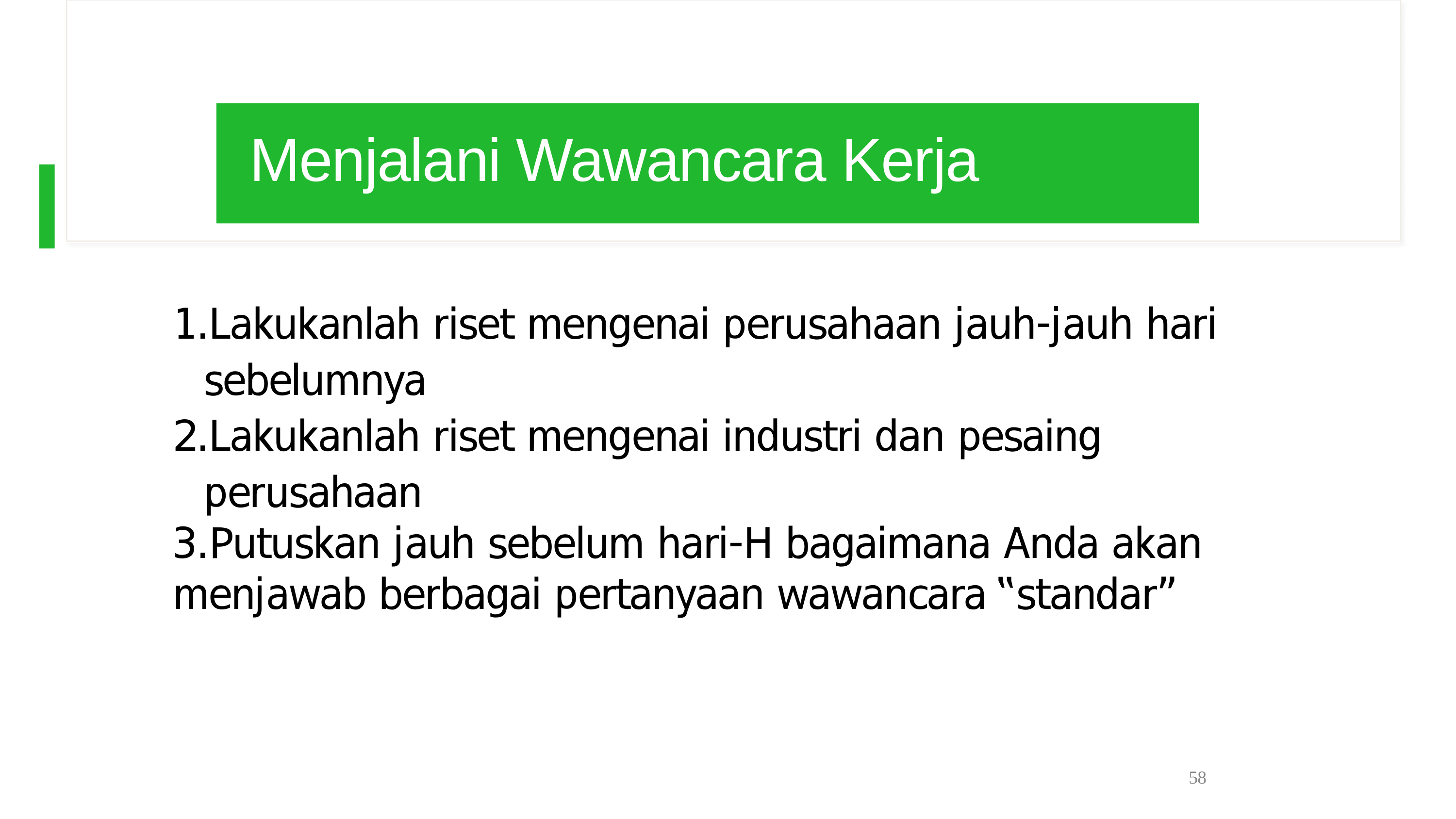

Menjalani Wawancara Kerja
Lakukanlah riset mengenai perusahaan jauh-jauh hari sebelumnya
Lakukanlah riset mengenai industri dan pesaing perusahaan
Putuskan jauh sebelum hari-H bagaimana Anda akan
menjawab berbagai pertanyaan wawancara “standar”
58